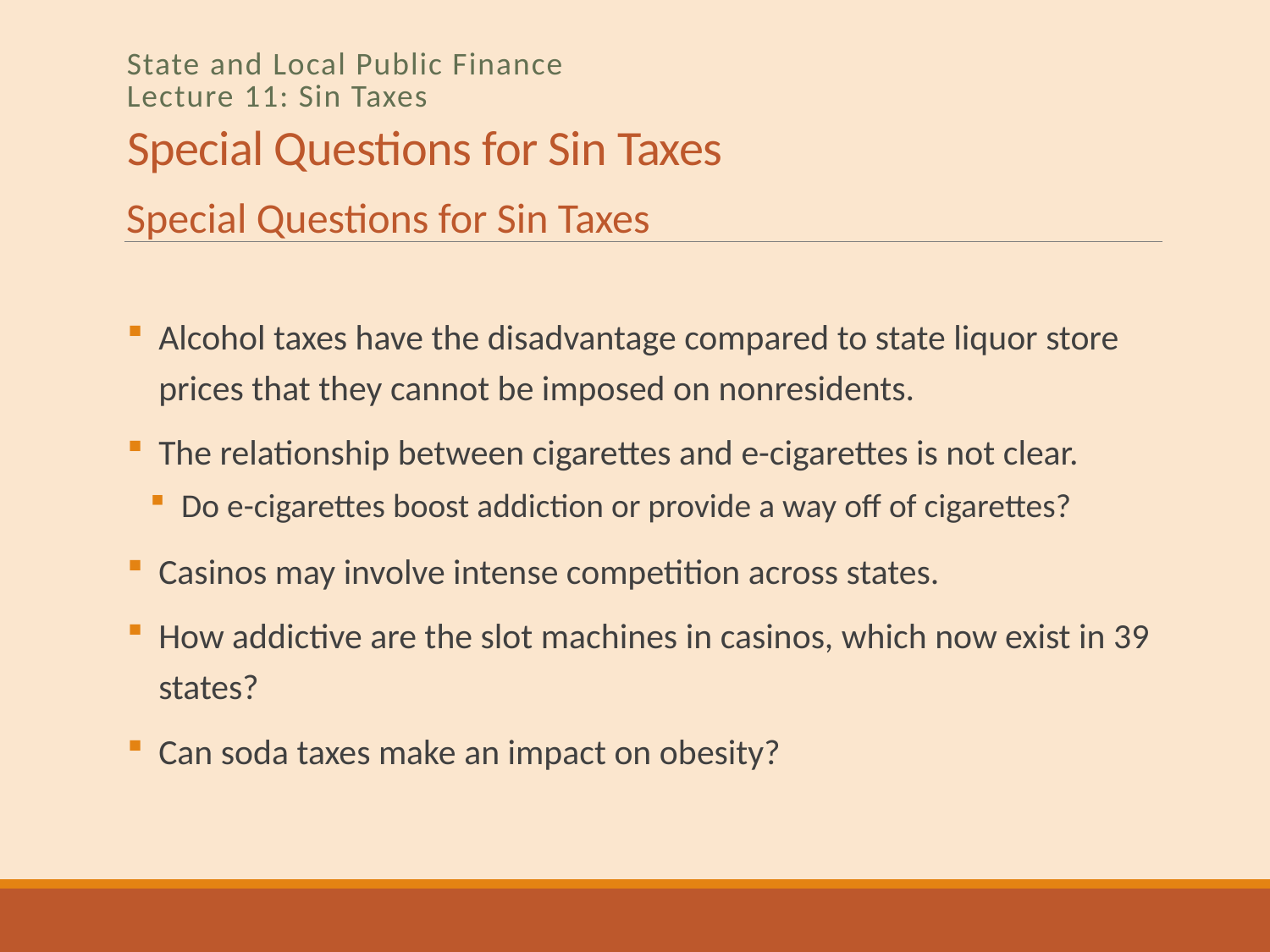

# Special Questions for Sin Taxes
State and Local Public Finance
Lecture 11: Sin Taxes
Special Questions for Sin Taxes

Alcohol taxes have the disadvantage compared to state liquor store prices that they cannot be imposed on nonresidents.
The relationship between cigarettes and e-cigarettes is not clear.
Do e-cigarettes boost addiction or provide a way off of cigarettes?
Casinos may involve intense competition across states.
How addictive are the slot machines in casinos, which now exist in 39 states?
Can soda taxes make an impact on obesity?